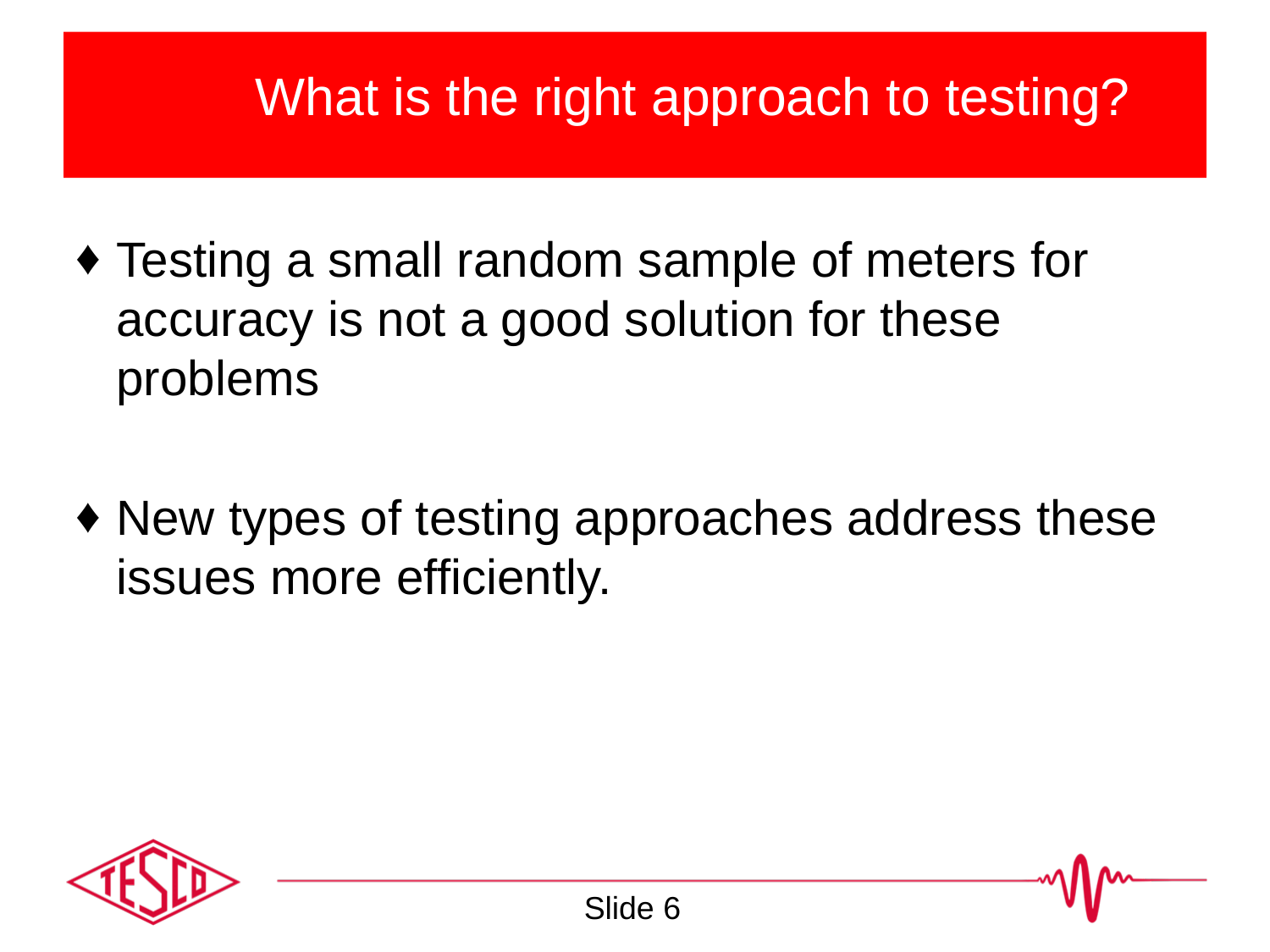

# What is the right approach to testing?
Testing a small random sample of meters for accuracy is not a good solution for these problems

New types of testing approaches address these issues more efficiently.

Slide 6